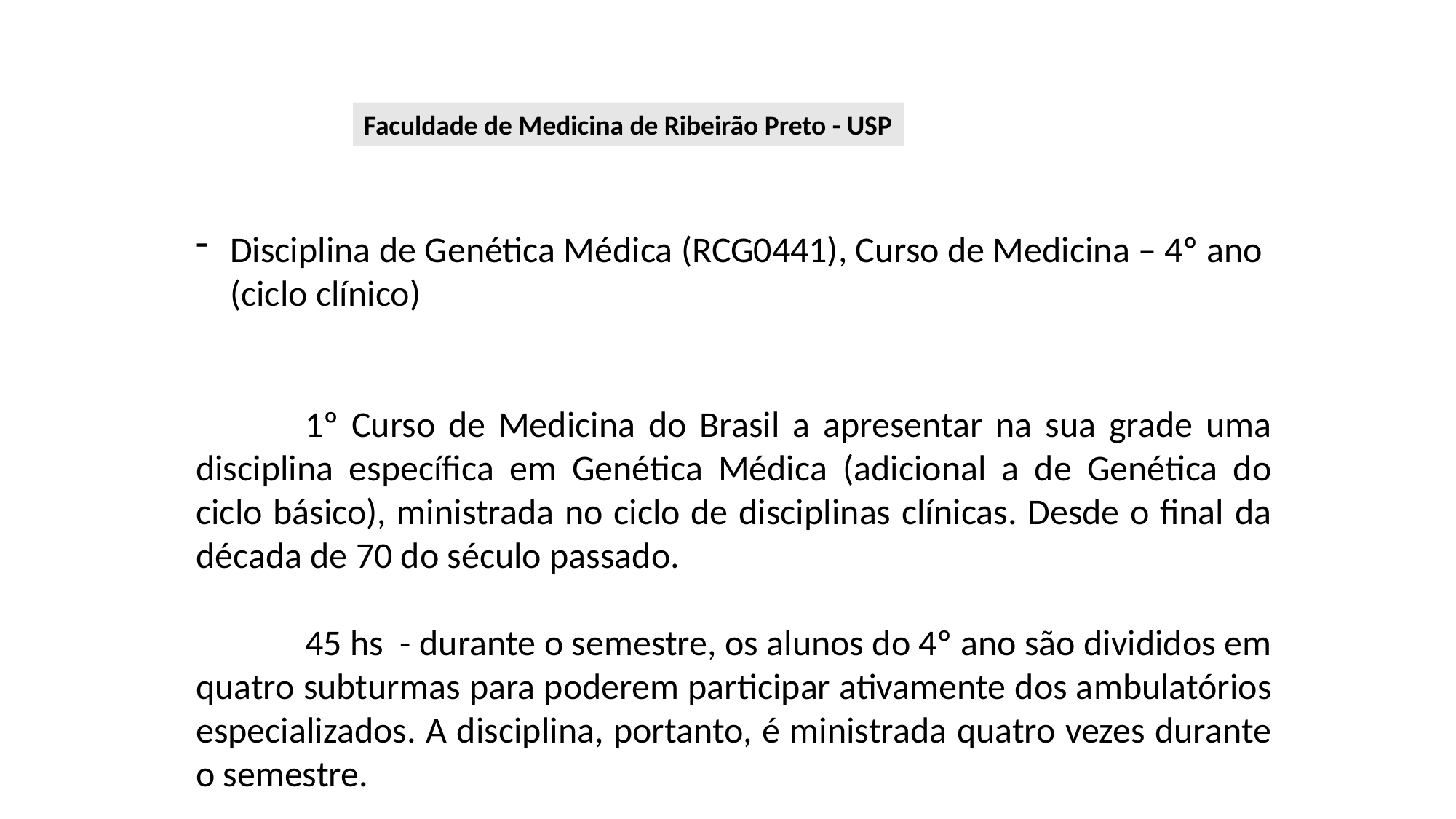

Faculdade de Medicina de Ribeirão Preto - USP
Disciplina de Genética Médica (RCG0441), Curso de Medicina – 4º ano (ciclo clínico)

	1º Curso de Medicina do Brasil a apresentar na sua grade uma disciplina específica em Genética Médica (adicional a de Genética do ciclo básico), ministrada no ciclo de disciplinas clínicas. Desde o final da década de 70 do século passado.

	45 hs  - durante o semestre, os alunos do 4º ano são divididos em quatro subturmas para poderem participar ativamente dos ambulatórios especializados. A disciplina, portanto, é ministrada quatro vezes durante o semestre.